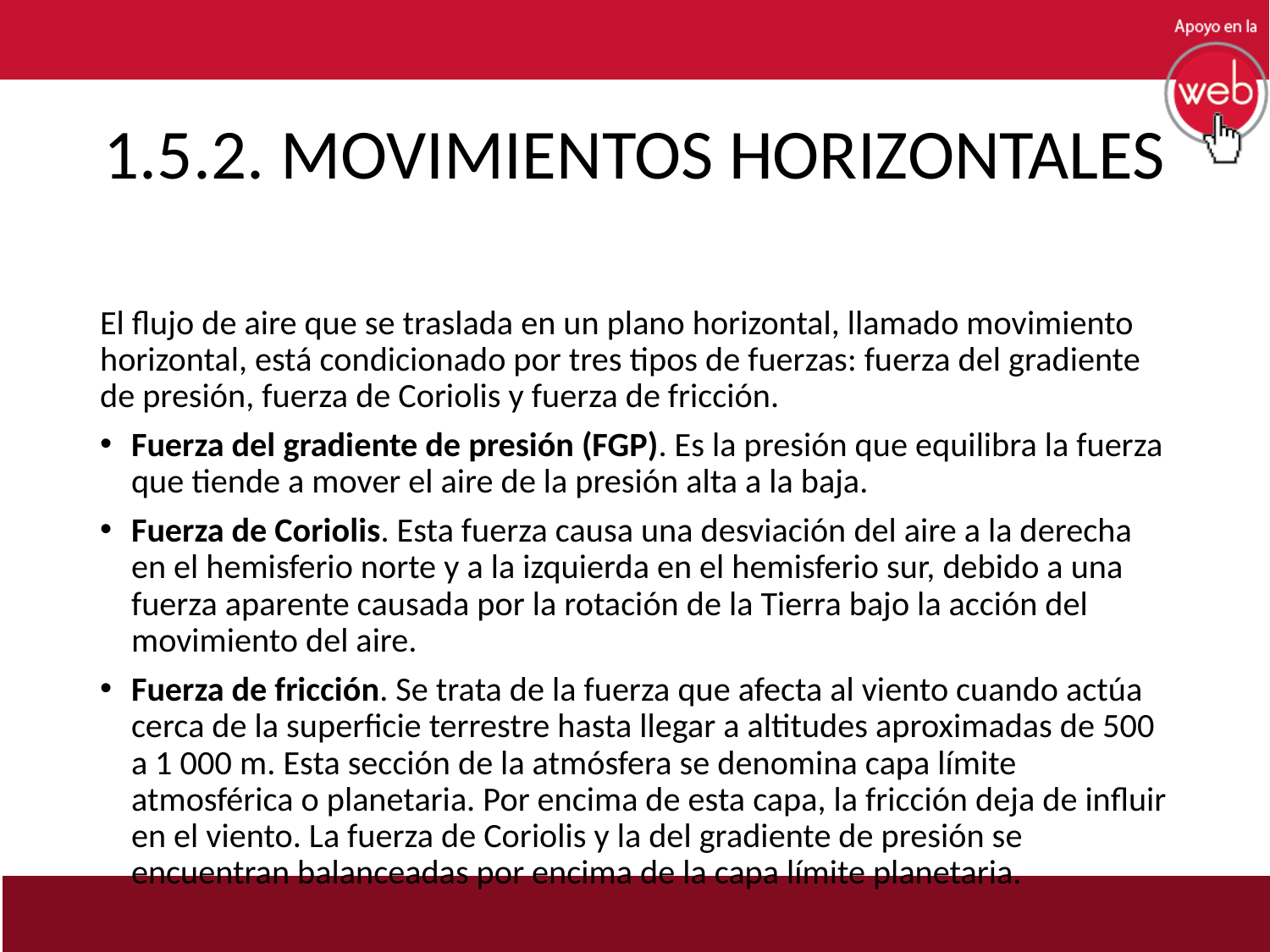

# 1.5.2. MOVIMIENTOS HORIZONTALES
El flujo de aire que se traslada en un plano horizontal, llamado movimiento horizontal, está condicionado por tres tipos de fuerzas: fuerza del gradiente de presión, fuerza de Coriolis y fuerza de fricción.
Fuerza del gradiente de presión (FGP). Es la presión que equilibra la fuerza que tiende a mover el aire de la presión alta a la baja.
Fuerza de Coriolis. Esta fuerza causa una desviación del aire a la derecha en el hemisferio norte y a la izquierda en el hemisferio sur, debido a una fuerza aparente causada por la rotación de la Tierra bajo la acción del movimiento del aire.
Fuerza de fricción. Se trata de la fuerza que afecta al viento cuando actúa cerca de la superficie terrestre hasta llegar a altitudes aproximadas de 500 a 1 000 m. Esta sección de la atmósfera se denomina capa límite atmosférica o planetaria. Por encima de esta capa, la fricción deja de influir en el viento. La fuerza de Coriolis y la del gradiente de presión se encuentran balanceadas por encima de la capa límite planetaria.